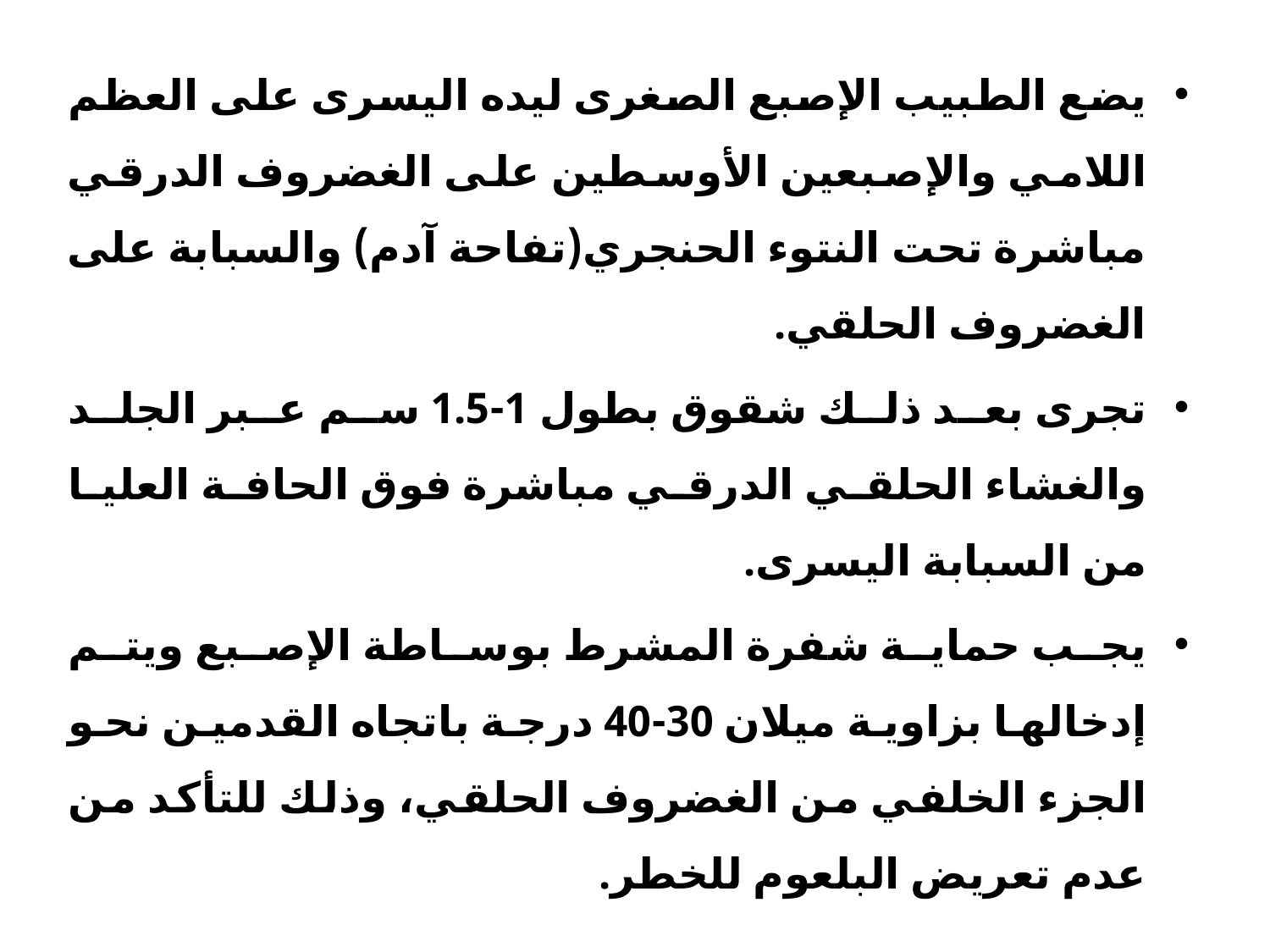

يضع الطبيب الإصبع الصغرى ليده اليسرى على العظم اللامي والإصبعين الأوسطين على الغضروف الدرقي مباشرة تحت النتوء الحنجري(تفاحة آدم) والسبابة على الغضروف الحلقي.
تجرى بعد ذلك شقوق بطول 1-1.5 سم عبر الجلد والغشاء الحلقي الدرقي مباشرة فوق الحافة العليا من السبابة اليسرى.
يجب حماية شفرة المشرط بوساطة الإصبع ويتم إدخالها بزاوية ميلان 30-40 درجة باتجاه القدمين نحو الجزء الخلفي من الغضروف الحلقي، وذلك للتأكد من عدم تعريض البلعوم للخطر.